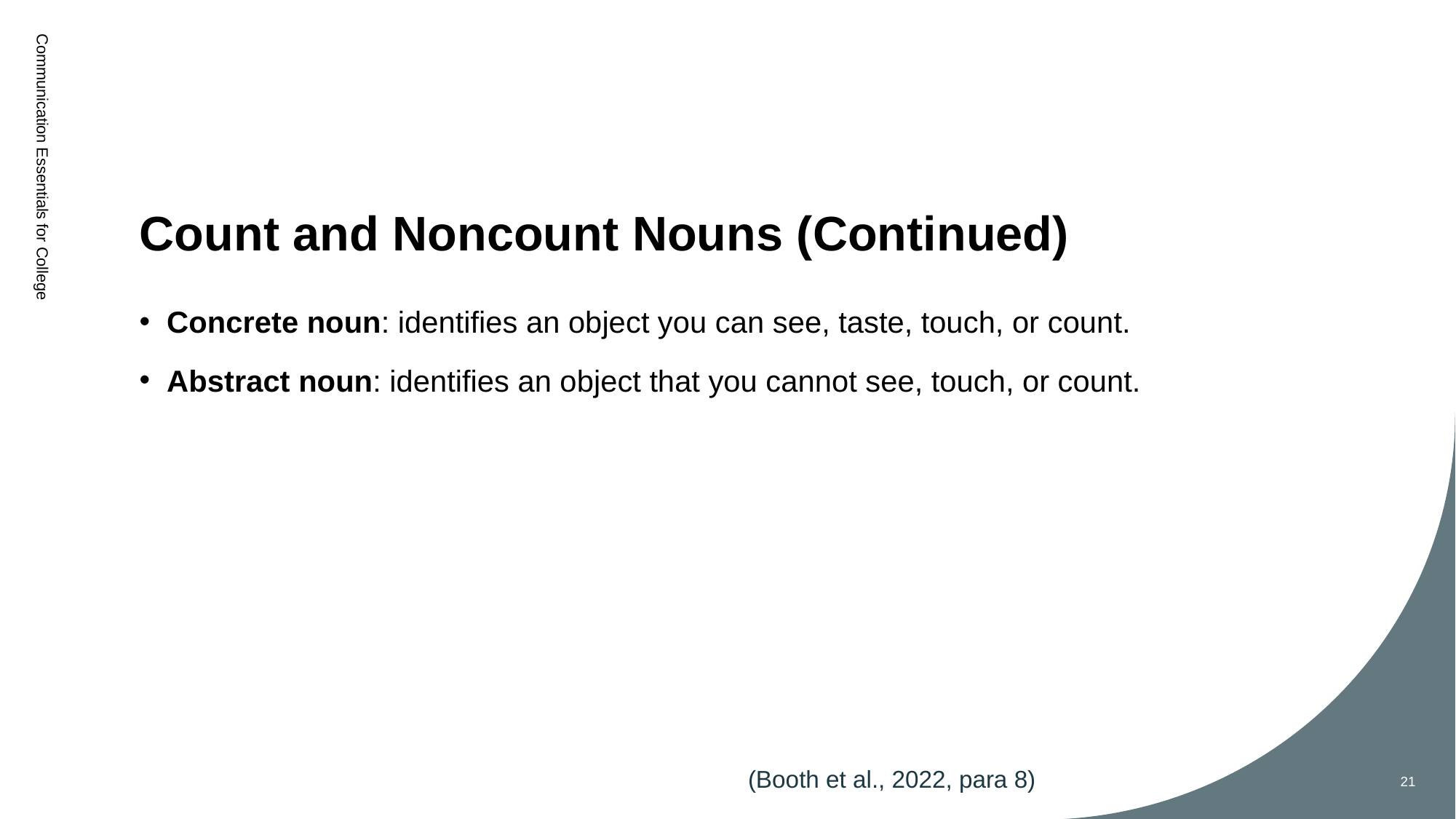

# Count and Noncount Nouns (Continued)
Communication Essentials for College
Concrete noun: identifies an object you can see, taste, touch, or count.
Abstract noun: identifies an object that you cannot see, touch, or count.

(Booth et al., 2022, para 8)
21